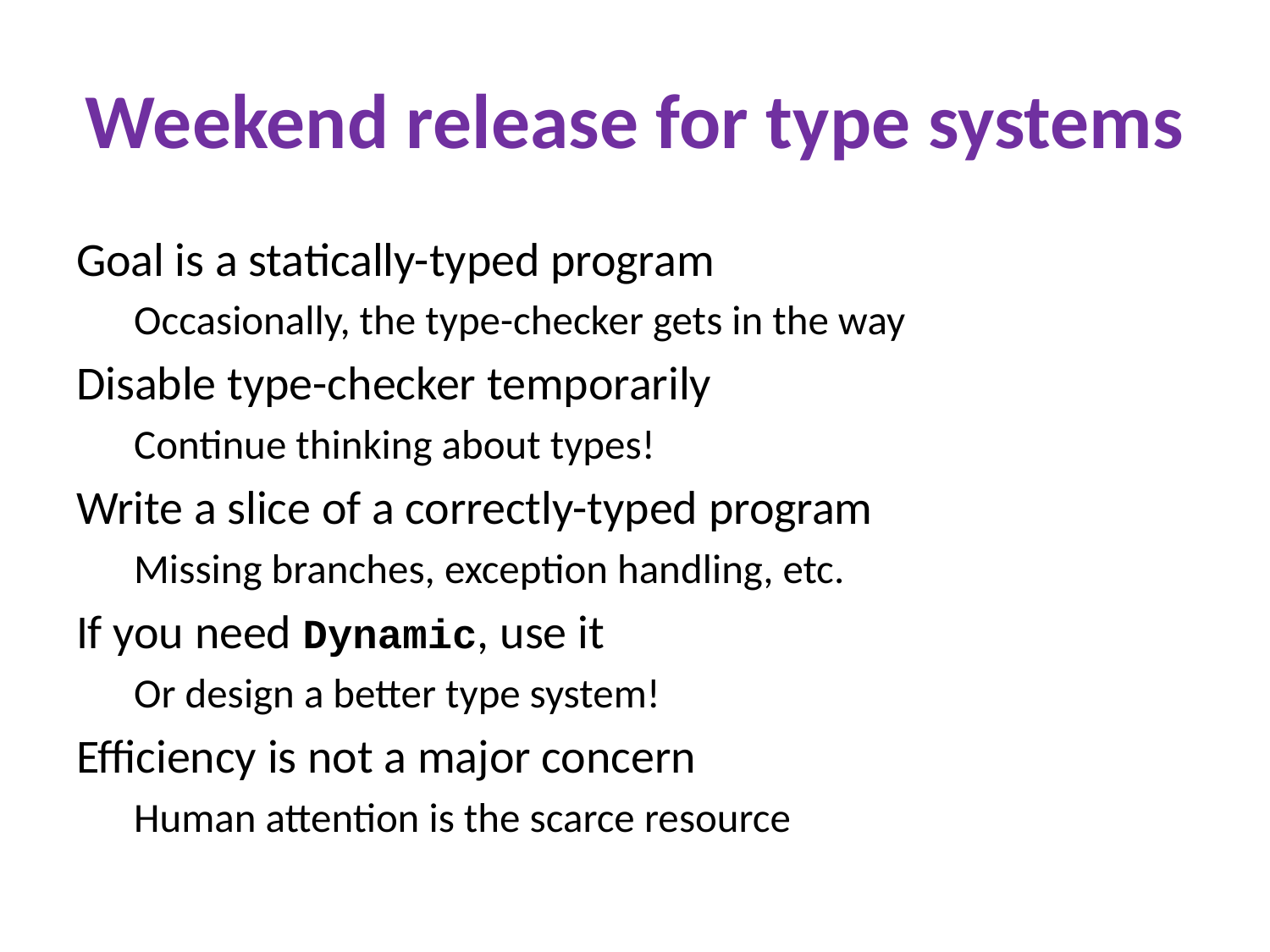

# Weekend release for type systems
Goal is a statically-typed program
Occasionally, the type-checker gets in the way
Disable type-checker temporarily
Continue thinking about types!
Write a slice of a correctly-typed program
Missing branches, exception handling, etc.
If you need Dynamic, use it
Or design a better type system!
Efficiency is not a major concern
Human attention is the scarce resource